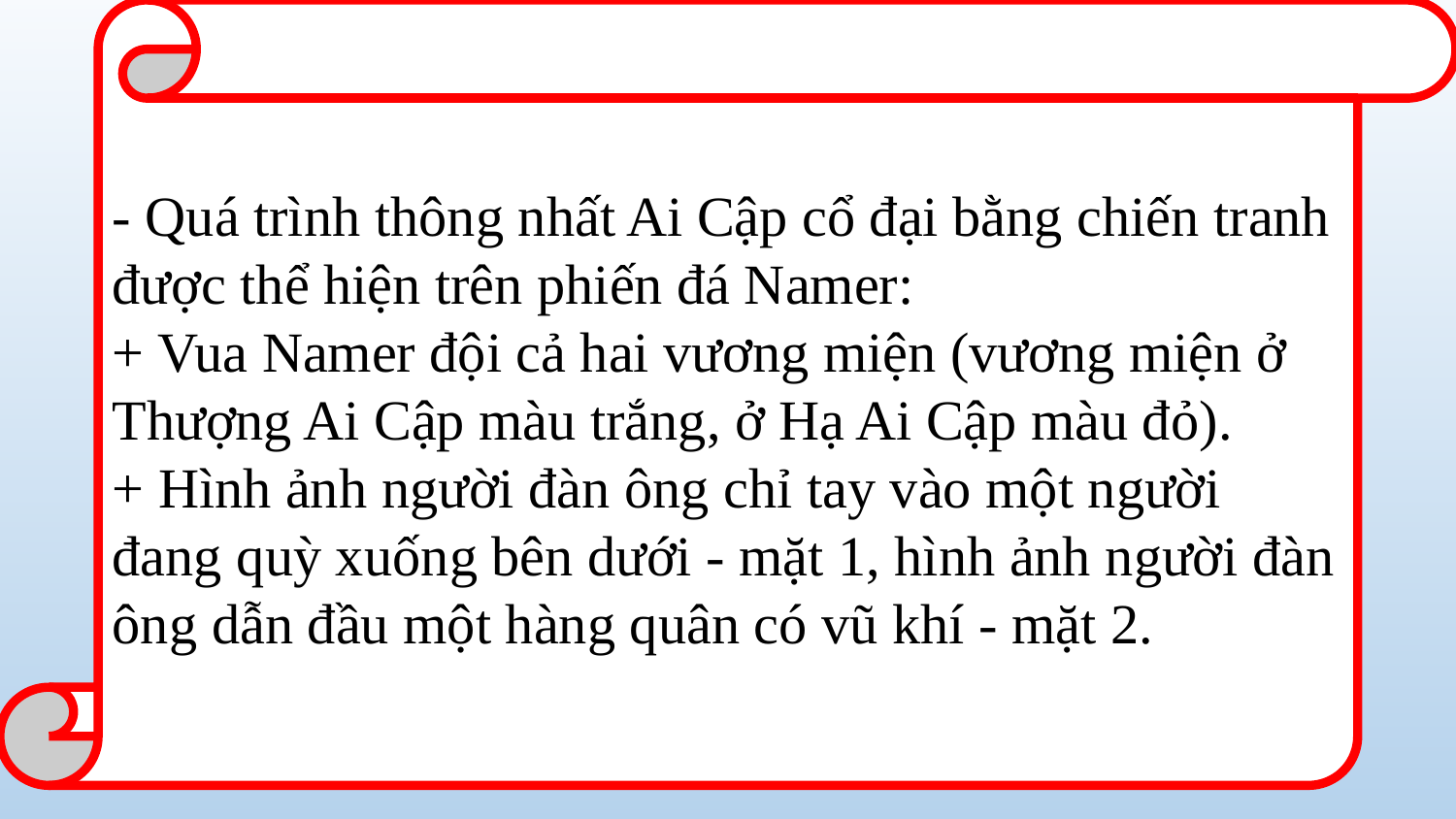

- Quá trình thông nhất Ai Cập cổ đại bằng chiến tranh được thể hiện trên phiến đá Namer:
+ Vua Namer đội cả hai vương miện (vương miện ở Thượng Ai Cập màu trắng, ở Hạ Ai Cập màu đỏ).
+ Hình ảnh người đàn ông chỉ tay vào một người đang quỳ xuống bên dưới - mặt 1, hình ảnh người đàn ông dẫn đầu một hàng quân có vũ khí - mặt 2.